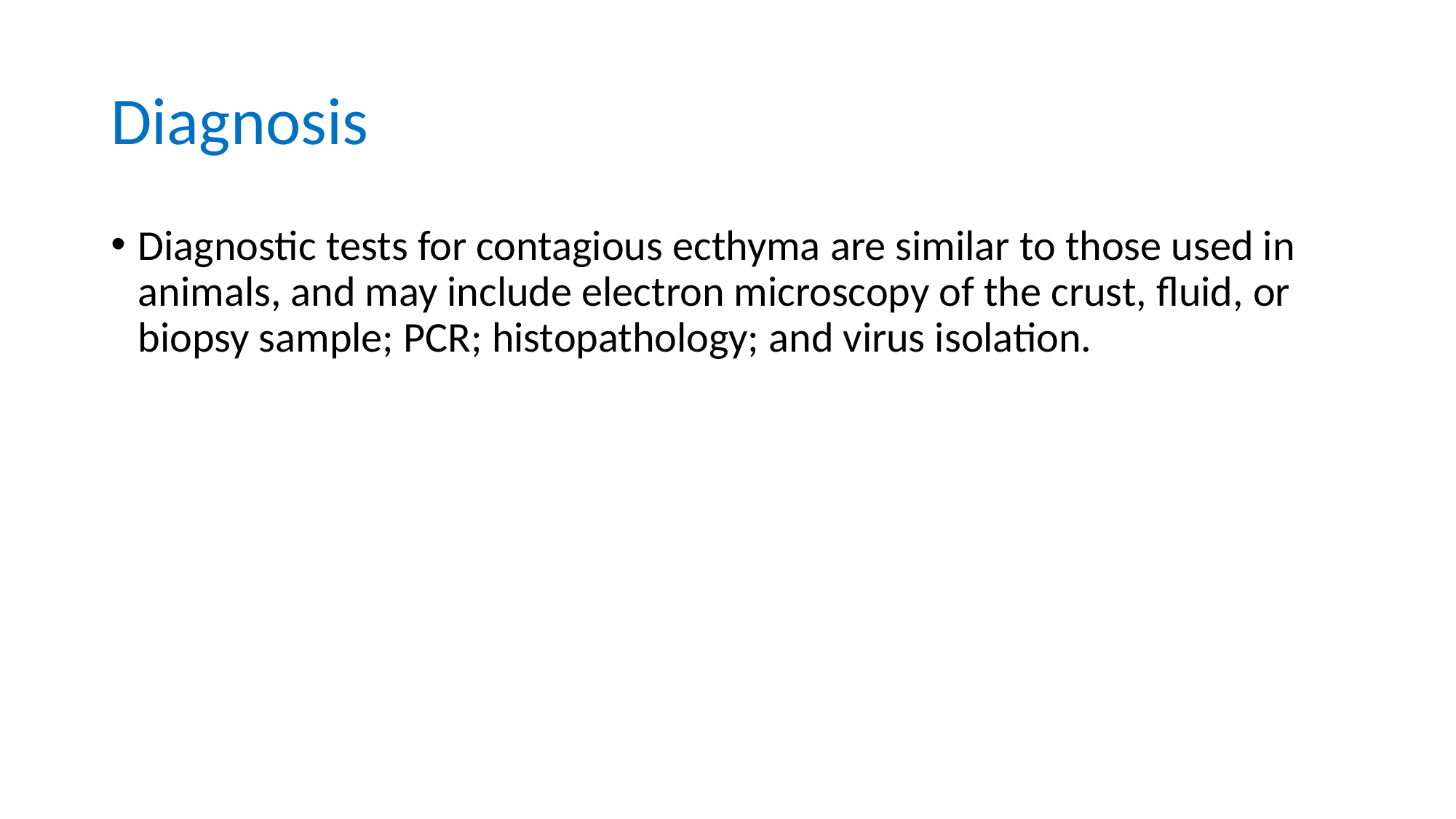

# Diagnosis
Diagnostic tests for contagious ecthyma are similar to those used in animals, and may include electron microscopy of the crust, fluid, or biopsy sample; PCR; histopathology; and virus isolation.